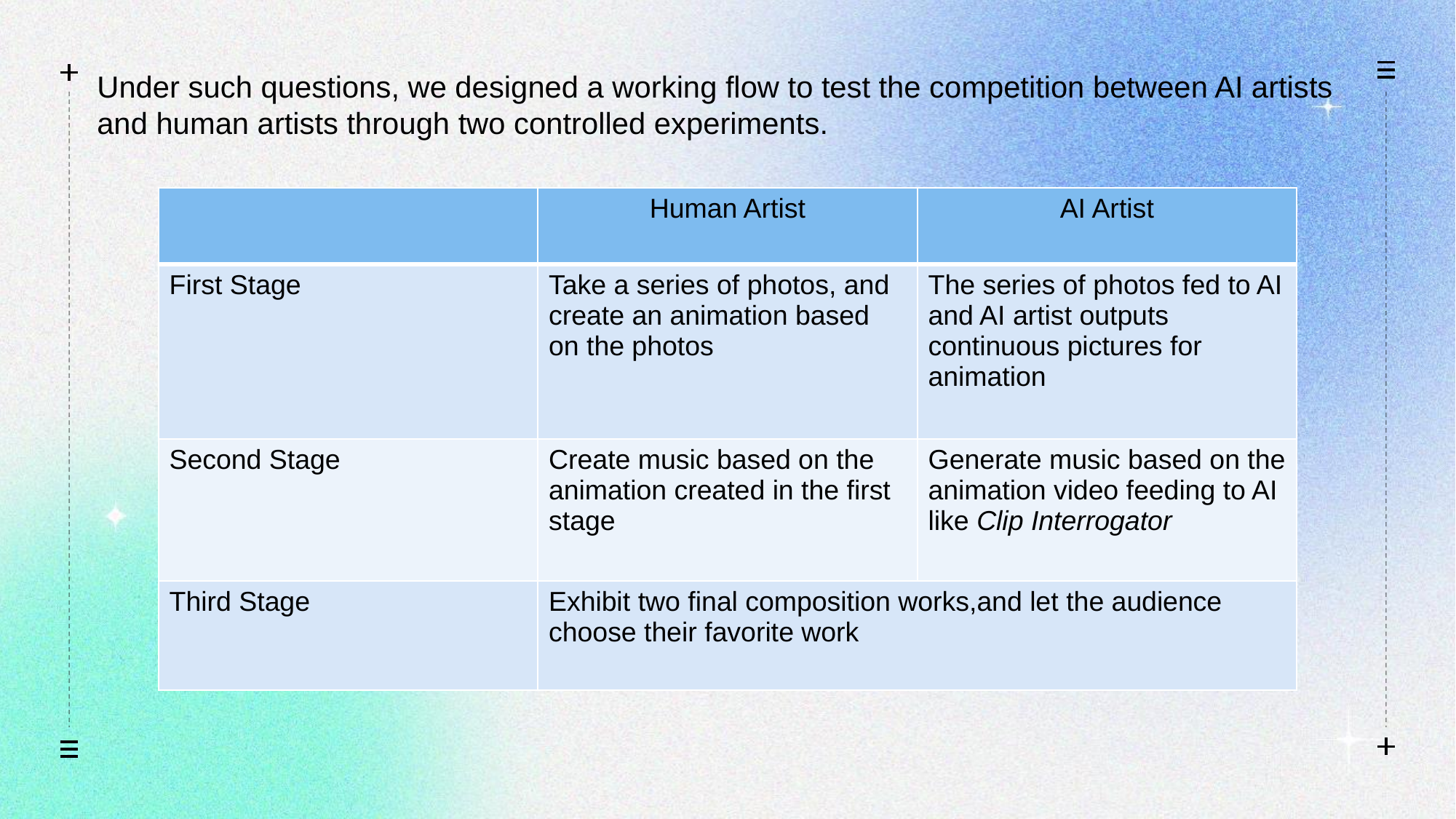

Under such questions, we designed a working flow to test the competition between AI artists and human artists through two controlled experiments.
|  | Human Artist | AI Artist |
| --- | --- | --- |
| First Stage | Take a series of photos, and create an animation based on the photos | The series of photos fed to AI and AI artist outputs continuous pictures for animation |
| Second Stage | Create music based on the animation created in the first stage | Generate music based on the animation video feeding to AI like Clip Interrogator |
| Third Stage | Exhibit two final composition works,and let the audience choose their favorite work |  |